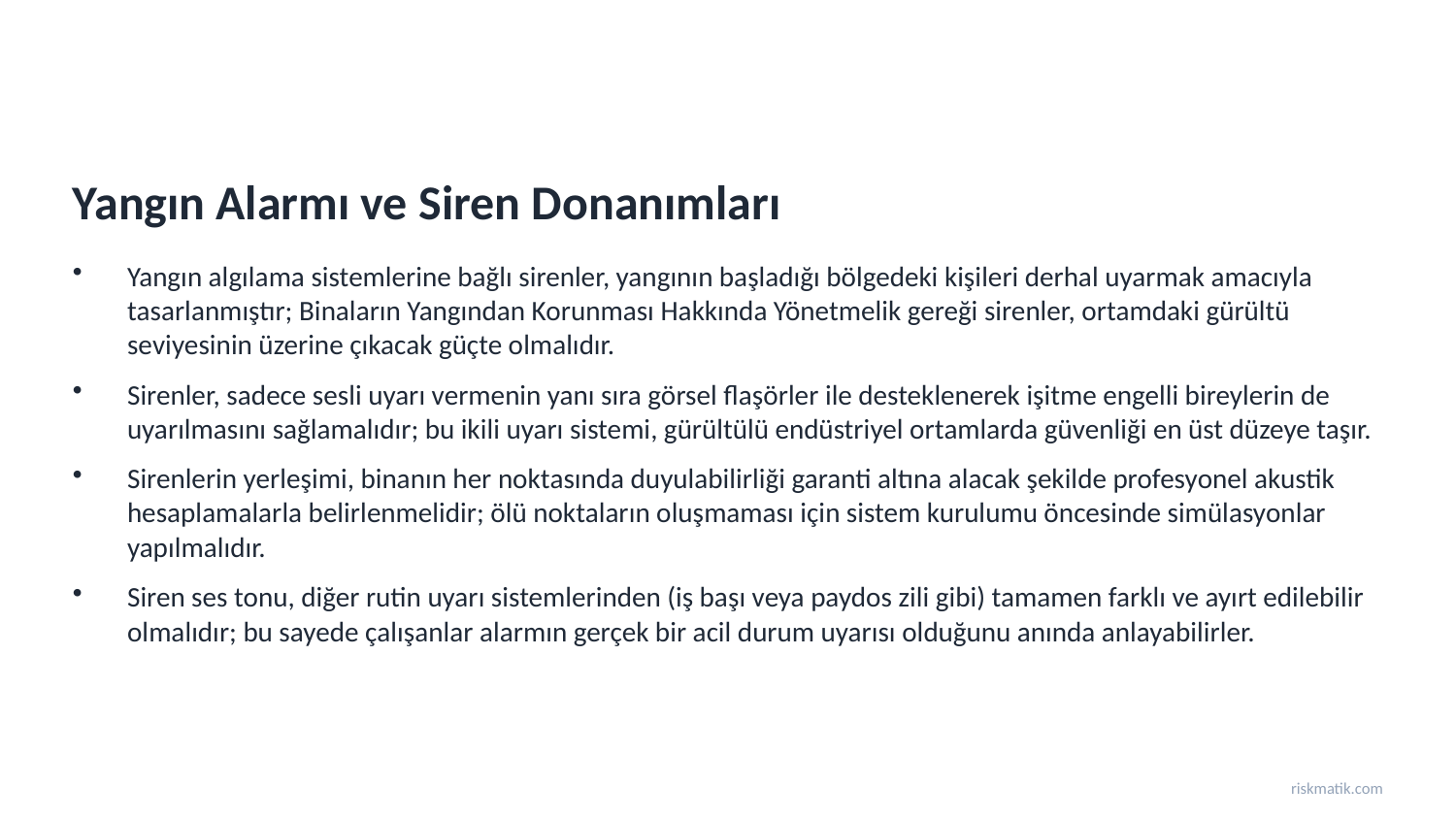

Yangın Alarmı ve Siren Donanımları
Yangın algılama sistemlerine bağlı sirenler, yangının başladığı bölgedeki kişileri derhal uyarmak amacıyla tasarlanmıştır; Binaların Yangından Korunması Hakkında Yönetmelik gereği sirenler, ortamdaki gürültü seviyesinin üzerine çıkacak güçte olmalıdır.
Sirenler, sadece sesli uyarı vermenin yanı sıra görsel flaşörler ile desteklenerek işitme engelli bireylerin de uyarılmasını sağlamalıdır; bu ikili uyarı sistemi, gürültülü endüstriyel ortamlarda güvenliği en üst düzeye taşır.
Sirenlerin yerleşimi, binanın her noktasında duyulabilirliği garanti altına alacak şekilde profesyonel akustik hesaplamalarla belirlenmelidir; ölü noktaların oluşmaması için sistem kurulumu öncesinde simülasyonlar yapılmalıdır.
Siren ses tonu, diğer rutin uyarı sistemlerinden (iş başı veya paydos zili gibi) tamamen farklı ve ayırt edilebilir olmalıdır; bu sayede çalışanlar alarmın gerçek bir acil durum uyarısı olduğunu anında anlayabilirler.
riskmatik.com